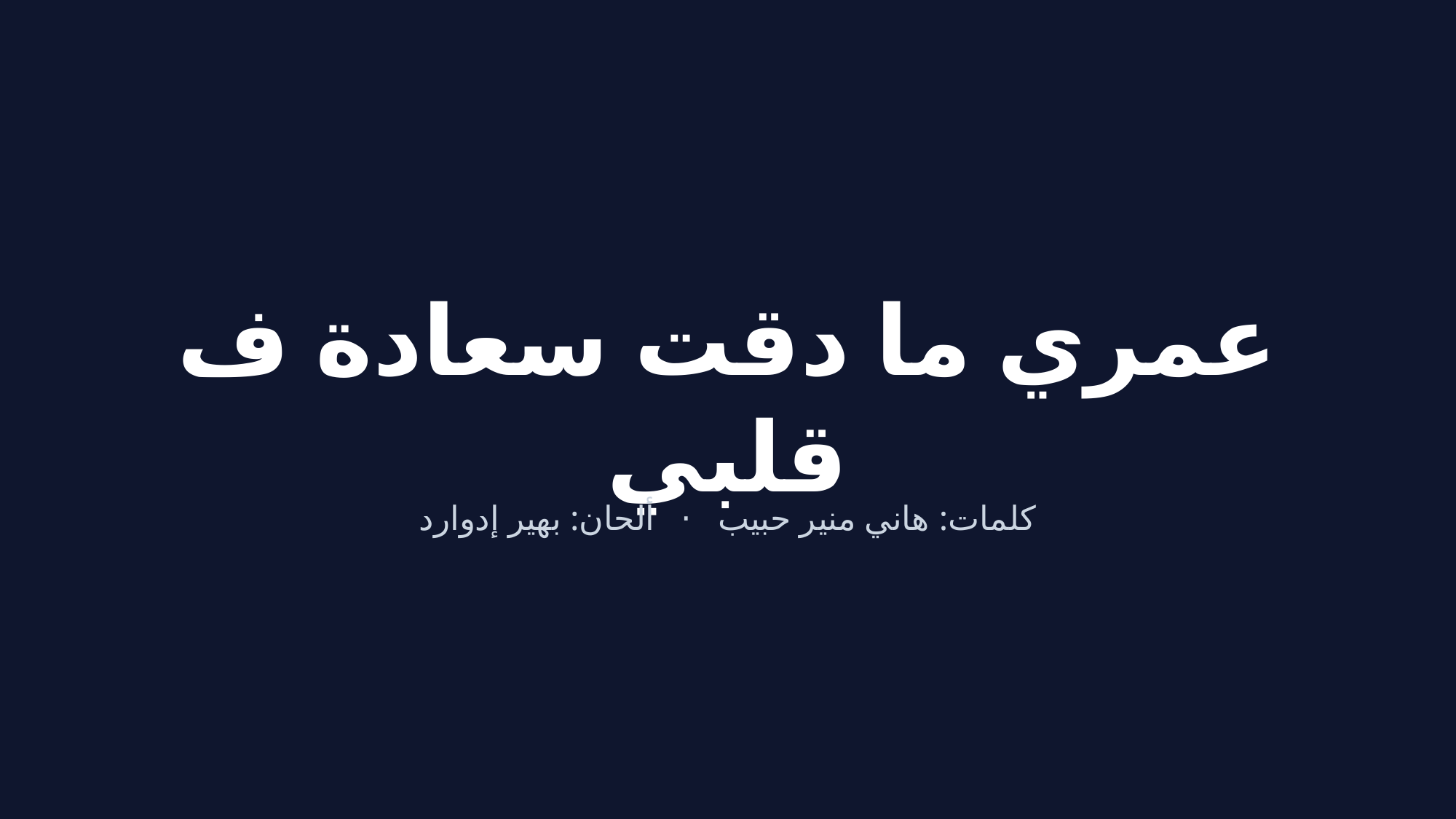

عمري ما دقت سعادة ف قلبي
كلمات: هاني منير حبيب   ·   ألحان: بهير إدوارد